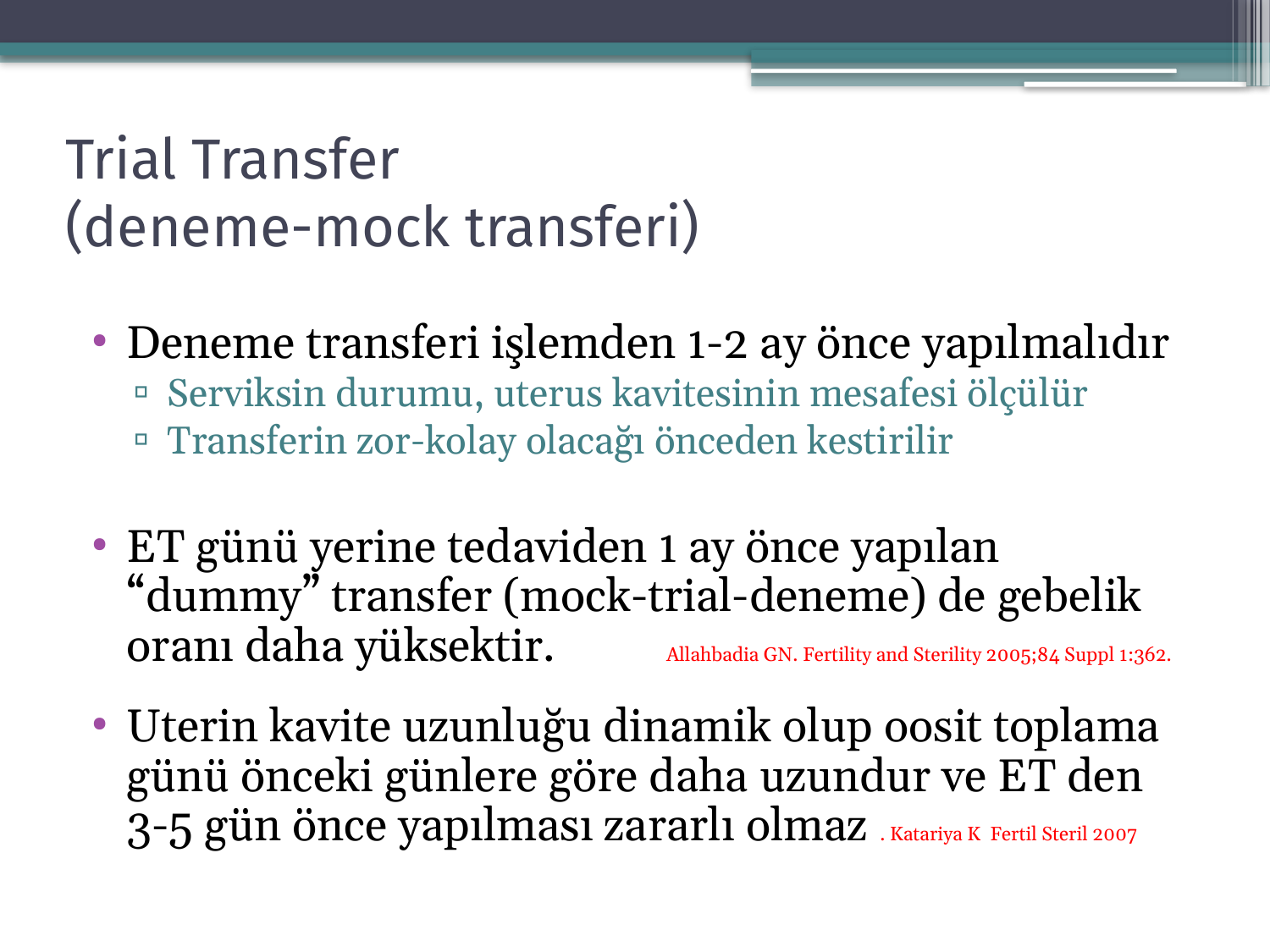

# Trial Transfer (deneme-mock transferi)
Deneme transferi işlemden 1-2 ay önce yapılmalıdır
Serviksin durumu, uterus kavitesinin mesafesi ölçülür
Transferin zor-kolay olacağı önceden kestirilir

ET günü yerine tedaviden 1 ay önce yapılan “dummy” transfer (mock-trial-deneme) de gebelik oranı daha yüksektir.          Allahbadia GN. Fertility and Sterility 2005;84 Suppl 1:362.

Uterin kavite uzunluğu dinamik olup oosit toplama günü önceki günlere göre daha uzundur ve ET den 3-5 gün önce yapılması zararlı olmaz . Katariya K  Fertil Steril 2007